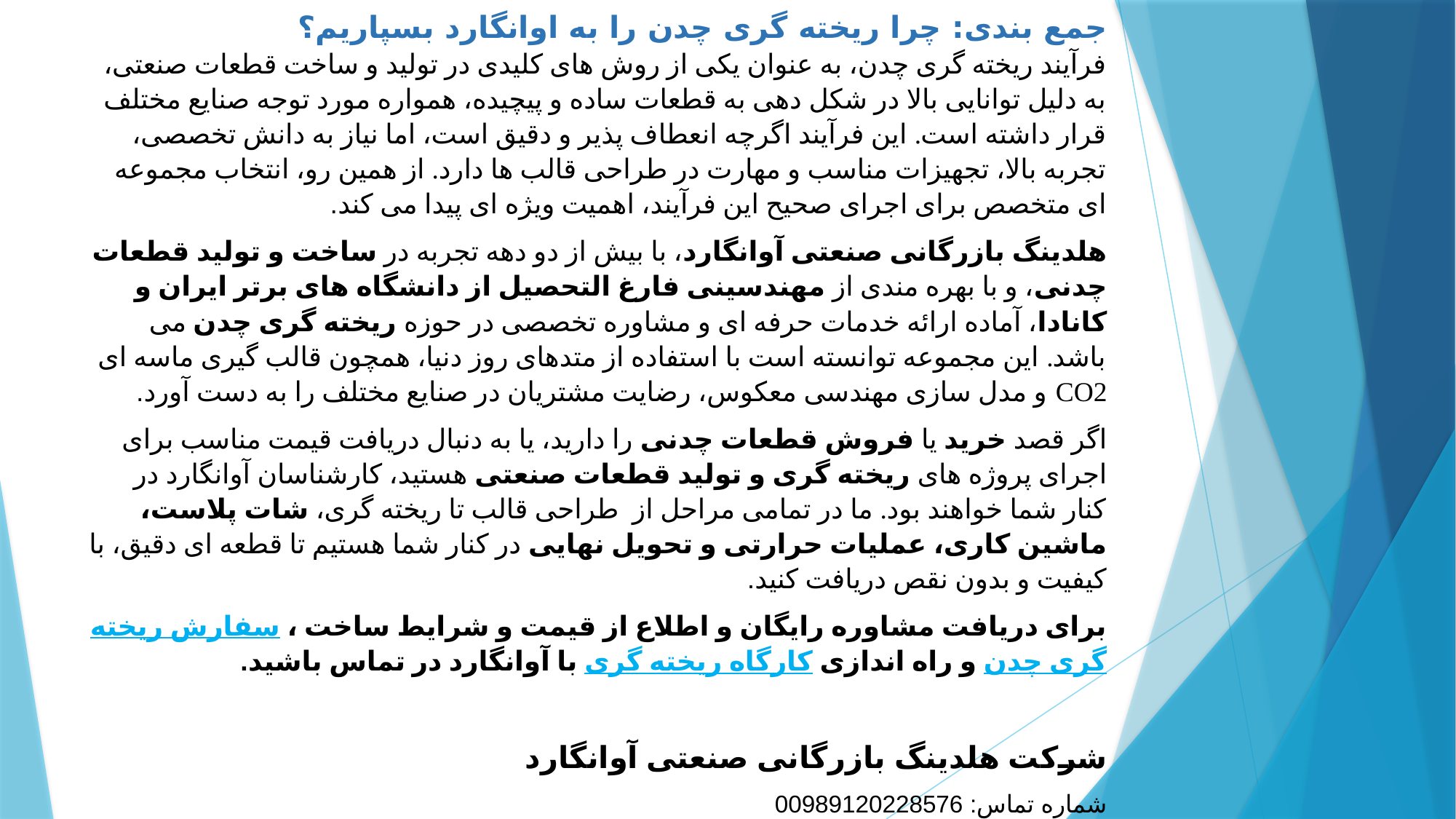

جمع بندی: چرا ریخته گری چدن را به اوانگارد بسپاریم؟
فرآیند ریخته گری چدن، به عنوان یکی از روش های کلیدی در تولید و ساخت قطعات صنعتی، به دلیل توانایی بالا در شکل دهی به قطعات ساده و پیچیده، همواره مورد توجه صنایع مختلف قرار داشته است. این فرآیند اگرچه انعطاف پذیر و دقیق است، اما نیاز به دانش تخصصی، تجربه بالا، تجهیزات مناسب و مهارت در طراحی قالب ها دارد. از همین رو، انتخاب مجموعه ای متخصص برای اجرای صحیح این فرآیند، اهمیت ویژه ای پیدا می کند.
هلدینگ بازرگانی صنعتی آوانگارد، با بیش از دو دهه تجربه در ساخت و تولید قطعات چدنی، و با بهره مندی از مهندسینی فارغ التحصیل از دانشگاه های برتر ایران و کانادا، آماده ارائه خدمات حرفه ای و مشاوره تخصصی در حوزه ریخته گری چدن می باشد. این مجموعه توانسته است با استفاده از متدهای روز دنیا، همچون قالب گیری ماسه ای CO2 و مدل سازی مهندسی معکوس، رضایت مشتریان در صنایع مختلف را به دست آورد.
اگر قصد خرید یا فروش قطعات چدنی را دارید، یا به دنبال دریافت قیمت مناسب برای اجرای پروژه های ریخته گری و تولید قطعات صنعتی هستید، کارشناسان آوانگارد در کنار شما خواهند بود. ما در تمامی مراحل از  طراحی قالب تا ریخته گری، شات پلاست، ماشین کاری، عملیات حرارتی و تحویل نهایی در کنار شما هستیم تا قطعه ای دقیق، با کیفیت و بدون نقص دریافت کنید.
برای دریافت مشاوره رایگان و اطلاع از قیمت و شرایط ساخت ، سفارش ریخته گری چدن و راه اندازی کارگاه ریخته گری با آوانگارد در تماس باشید.

شرکت هلدینگ بازرگانی صنعتی آوانگارد
شماره تماس: 00989120228576
 وب سایت:  Avangardholding.com